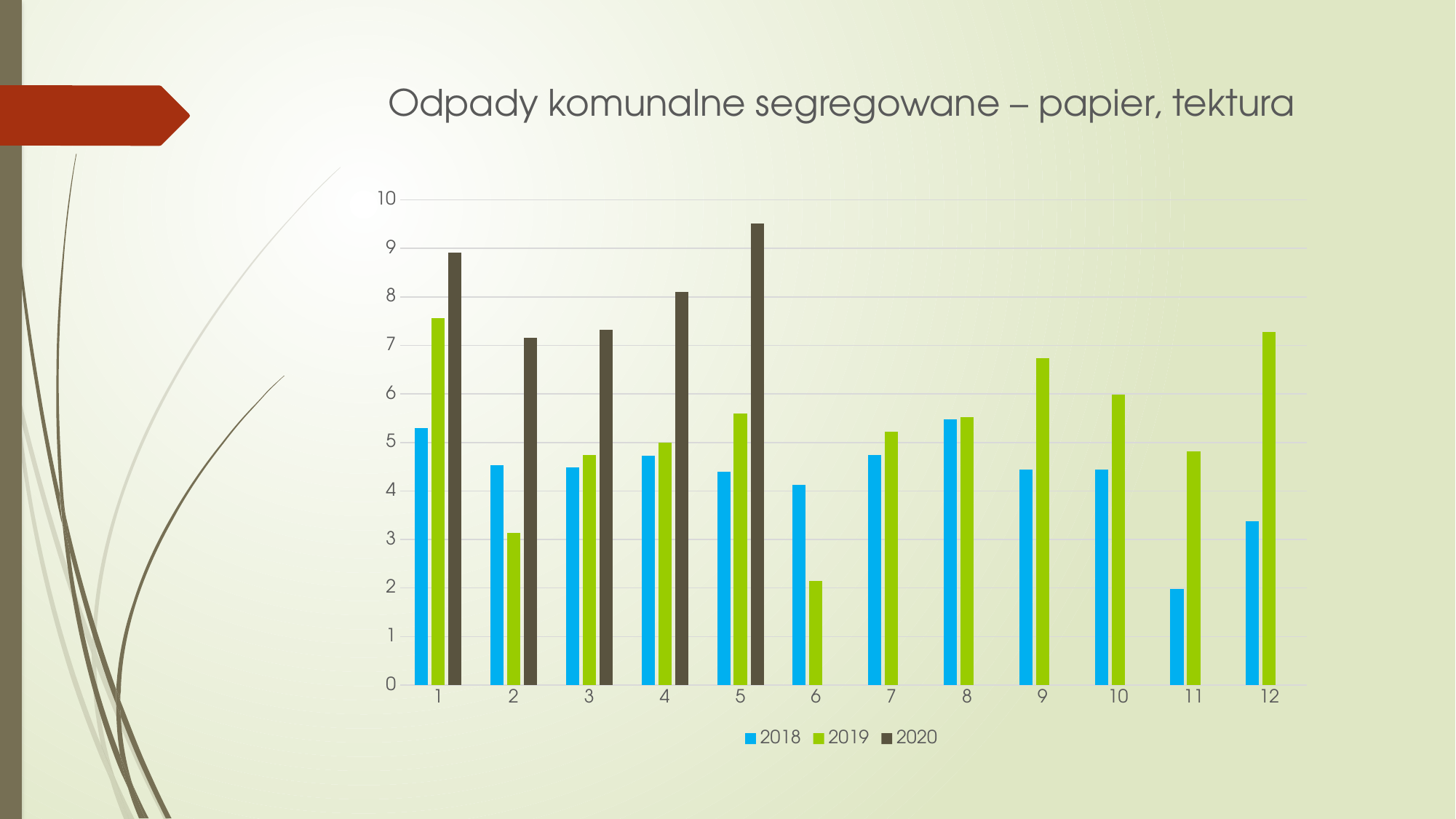

# Odpady komunalne segregowane – papier, tektura

### Chart

| Category | 2018 | 2019 | 2020 |
|---|---|---|---|
| 1 | 5.3 | 7.56 | 8.92 |
| 2 | 4.53 | 3.14 | 7.16 |
| 3 | 4.48 | 4.74 | 7.32 |
| 4 | 4.72 | 5.0 | 8.1 |
| 5 | 4.4 | 5.6 | 9.52 |
| 6 | 4.12 | 2.15 | None |
| 7 | 4.74 | 5.22 | None |
| 8 | 5.48 | 5.52 | None |
| 9 | 4.44 | 6.74 | None |
| 10 | 4.44 | 5.98 | None |
| 11 | 1.98 | 4.82 | None |
| 12 | 3.38 | 7.28 | None |